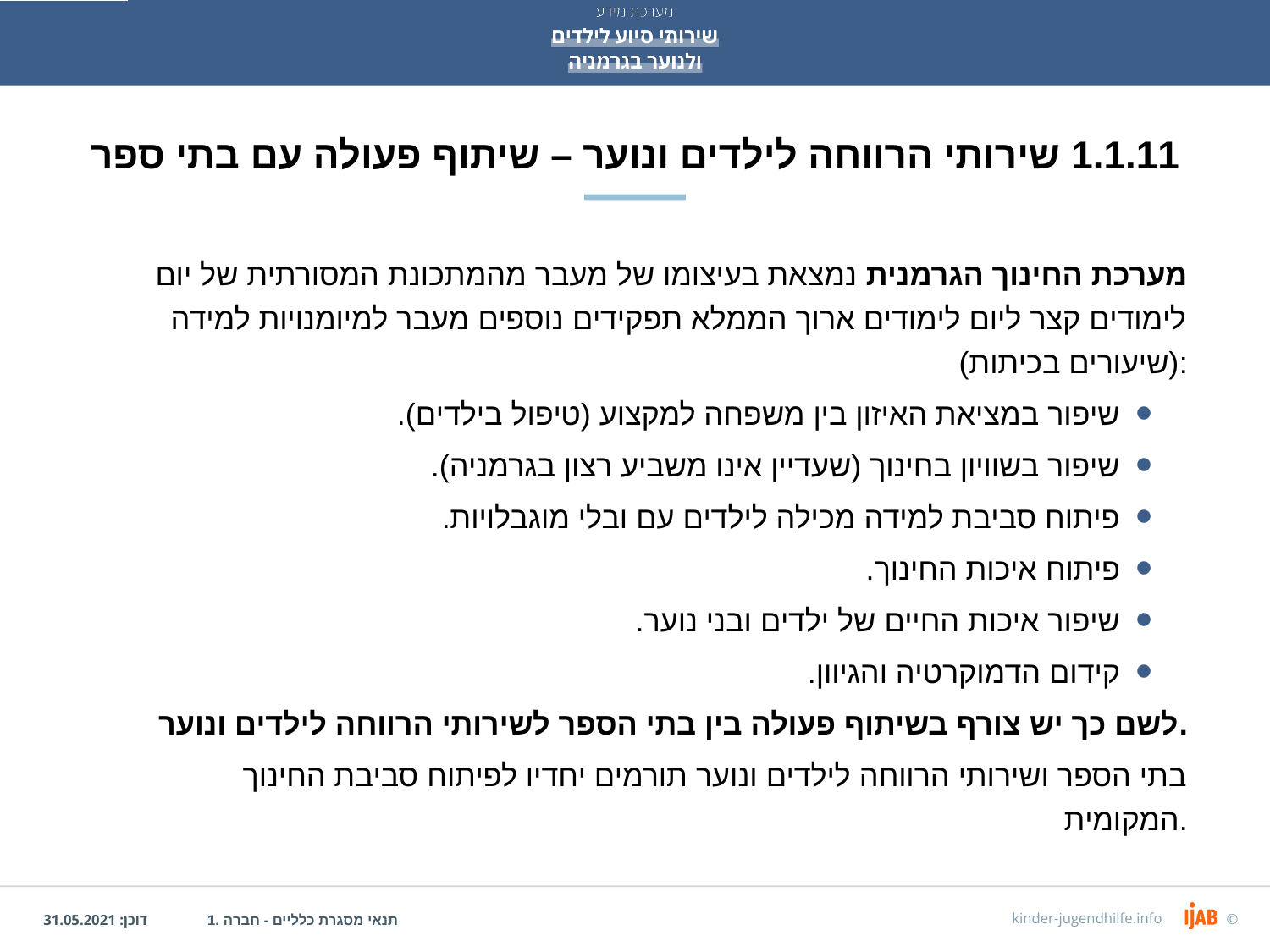

# 1.1.11 שירותי הרווחה לילדים ונוער – שיתוף פעולה עם בתי ספר
מערכת החינוך הגרמנית נמצאת בעיצומו של מעבר מהמתכונת המסורתית של יום לימודים קצר ליום לימודים ארוך הממלא תפקידים נוספים מעבר למיומנויות למידה (שיעורים בכיתות):
שיפור במציאת האיזון בין משפחה למקצוע (טיפול בילדים).
שיפור בשוויון בחינוך (שעדיין אינו משביע רצון בגרמניה).
פיתוח סביבת למידה מכילה לילדים עם ובלי מוגבלויות.
פיתוח איכות החינוך.
שיפור איכות החיים של ילדים ובני נוער.
קידום הדמוקרטיה והגיוון.
לשם כך יש צורף בשיתוף פעולה בין בתי הספר לשירותי הרווחה לילדים ונוער.
בתי הספר ושירותי הרווחה לילדים ונוער תורמים יחדיו לפיתוח סביבת החינוך המקומית.
1. תנאי מסגרת כלליים - חברה